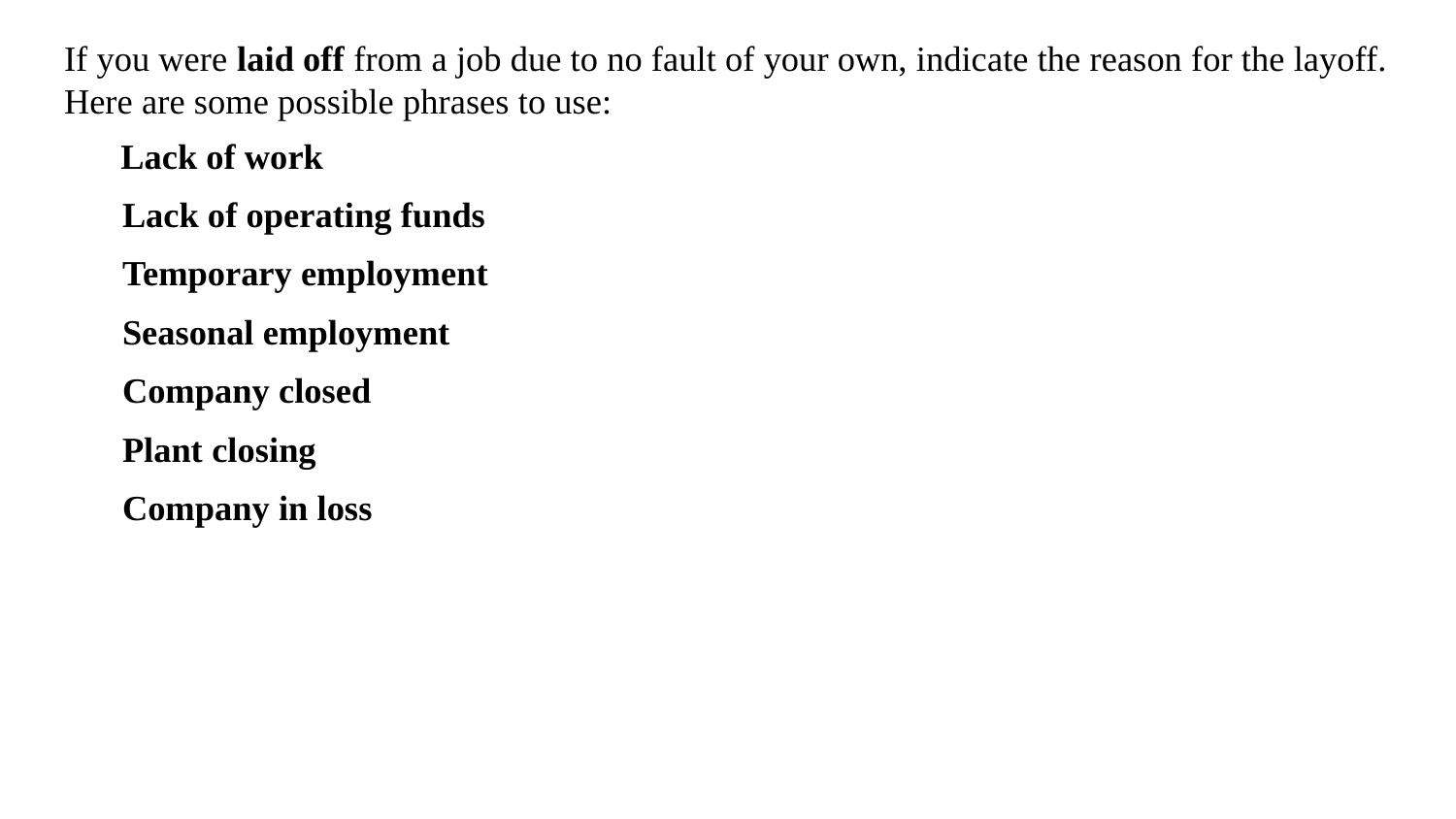

If you were laid off from a job due to no fault of your own, indicate the reason for the layoff. Here are some possible phrases to use:
 Lack of work
 Lack of operating funds
 Temporary employment
 Seasonal employment
 Company closed
 Plant closing
 Company in loss

#